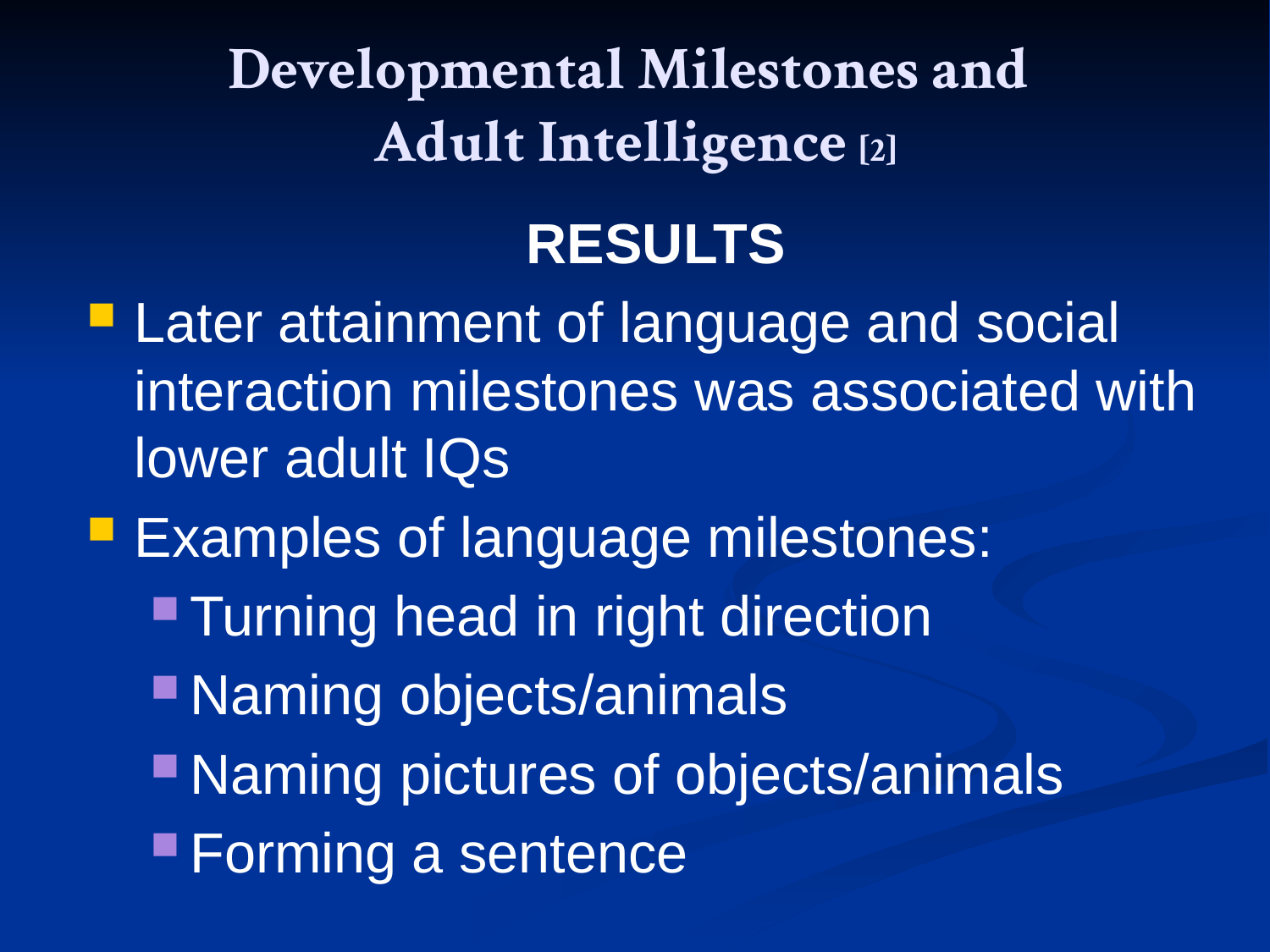

# Developmental Milestones and Adult Intelligence [2]
RESULTS
Later attainment of language and social interaction milestones was associated with lower adult IQs
Examples of language milestones:
Turning head in right direction
Naming objects/animals
Naming pictures of objects/animals
Forming a sentence